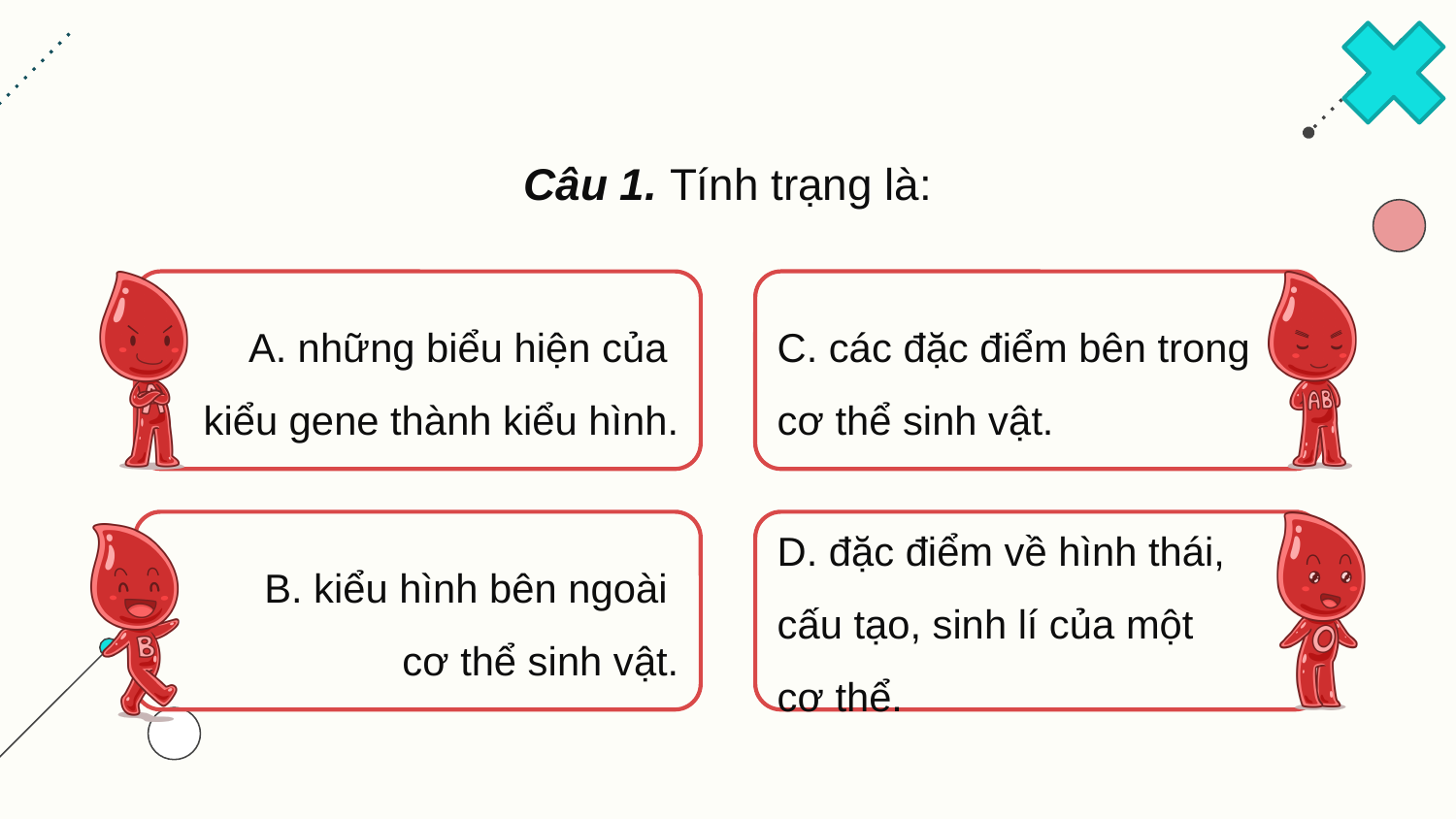

Câu 1. Tính trạng là:

C. các đặc điểm bên trong cơ thể sinh vật.
A. những biểu hiện của
kiểu gene thành kiểu hình.

D. đặc điểm về hình thái, cấu tạo, sinh lí của một
cơ thể.
B. kiểu hình bên ngoài
cơ thể sinh vật.